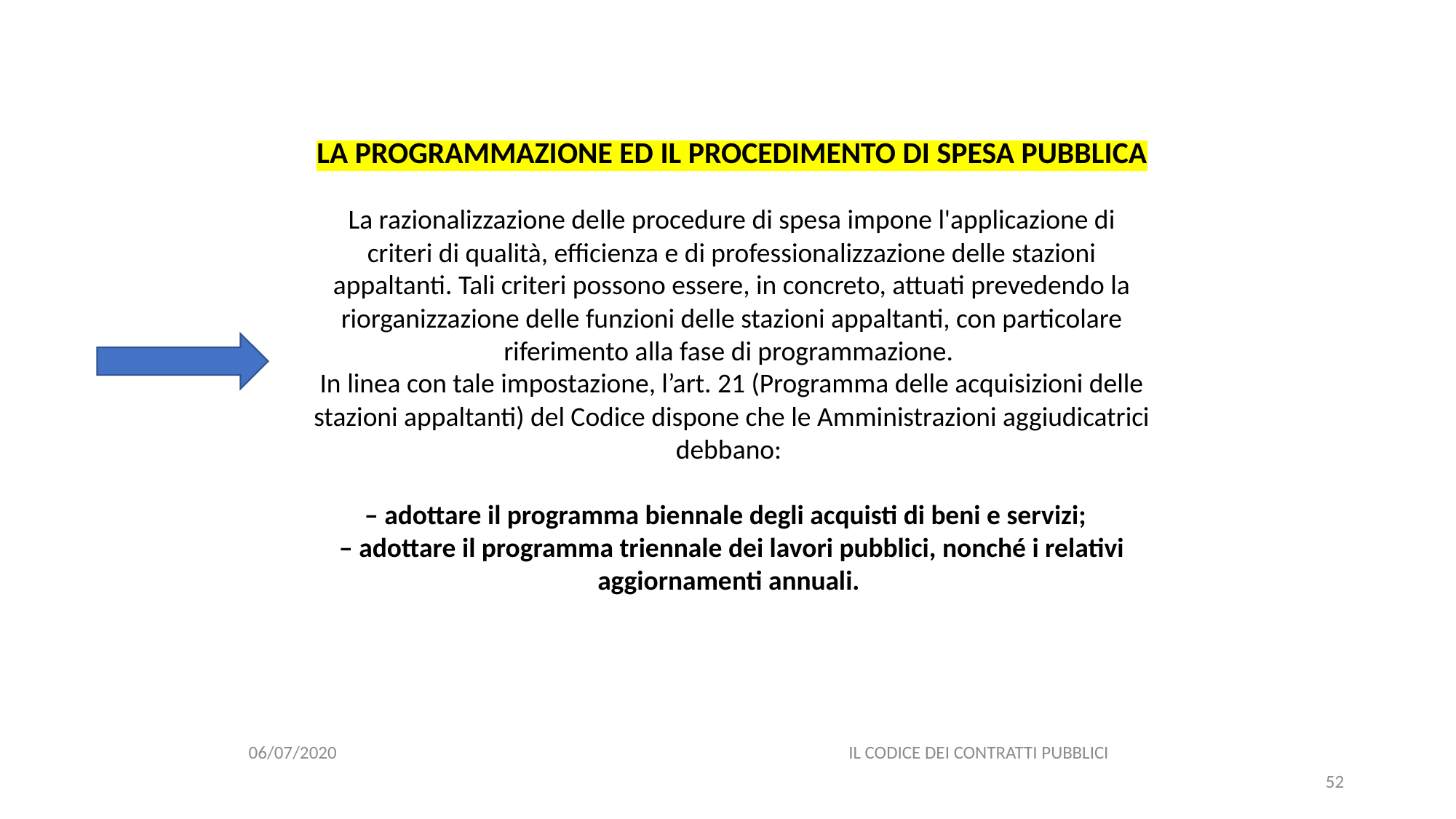

#
LA PROGRAMMAZIONE ED IL PROCEDIMENTO DI SPESA PUBBLICA

La razionalizzazione delle procedure di spesa impone l'applicazione di criteri di qualità, efficienza e di professionalizzazione delle stazioni appaltanti. Tali criteri possono essere, in concreto, attuati prevedendo la riorganizzazione delle funzioni delle stazioni appaltanti, con particolare riferimento alla fase di programmazione.
In linea con tale impostazione, l’art. 21 (Programma delle acquisizioni delle stazioni appaltanti) del Codice dispone che le Amministrazioni aggiudicatrici debbano:

‒ adottare il programma biennale degli acquisti di beni e servizi;
‒ adottare il programma triennale dei lavori pubblici, nonché i relativi aggiornamenti annuali.

06/07/2020
IL CODICE DEI CONTRATTI PUBBLICI
52